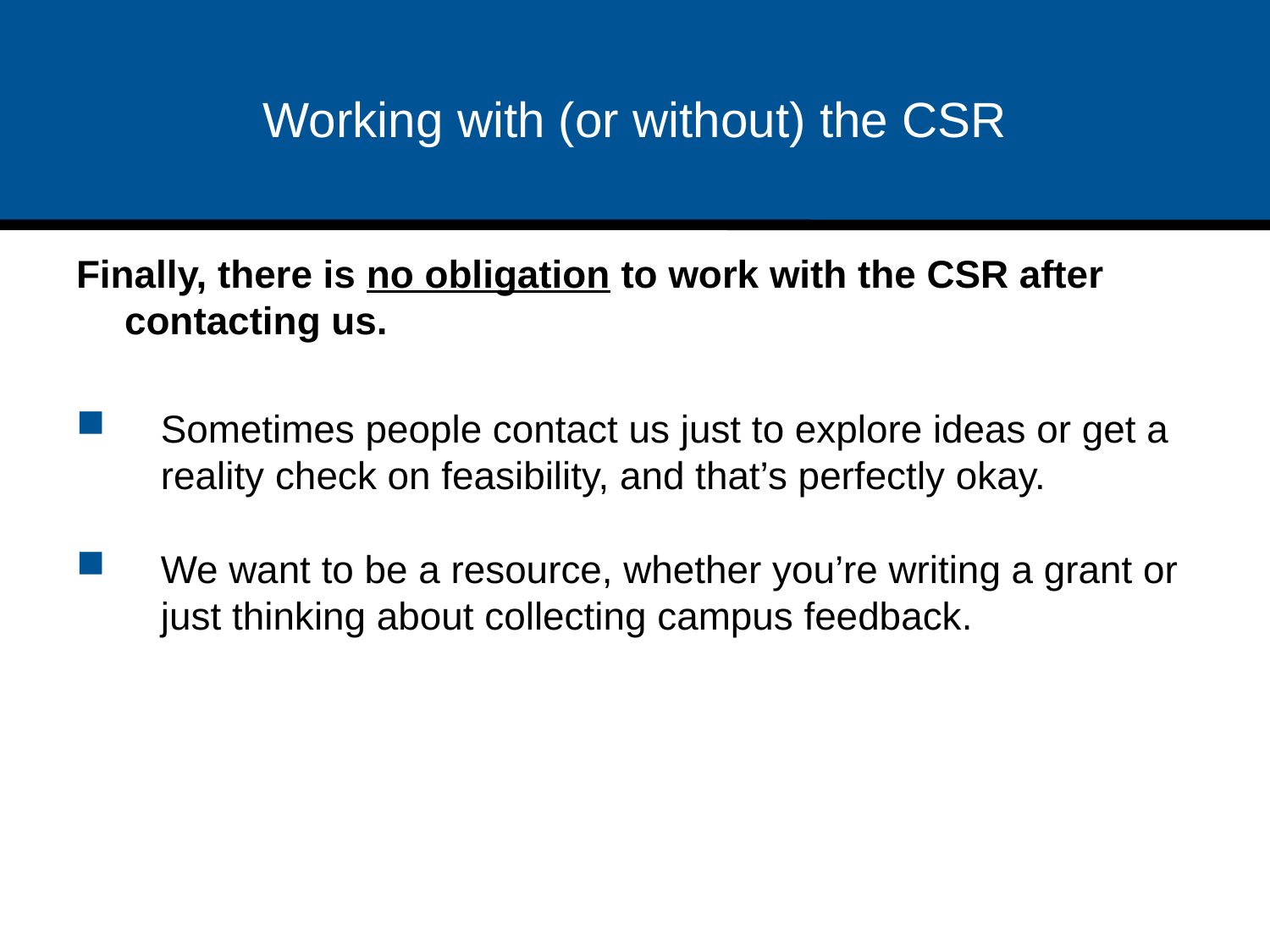

Working with (or without) the CSR
Finally, there is no obligation to work with the CSR after contacting us.

Sometimes people contact us just to explore ideas or get a reality check on feasibility, and that’s perfectly okay.

We want to be a resource, whether you’re writing a grant or just thinking about collecting campus feedback.